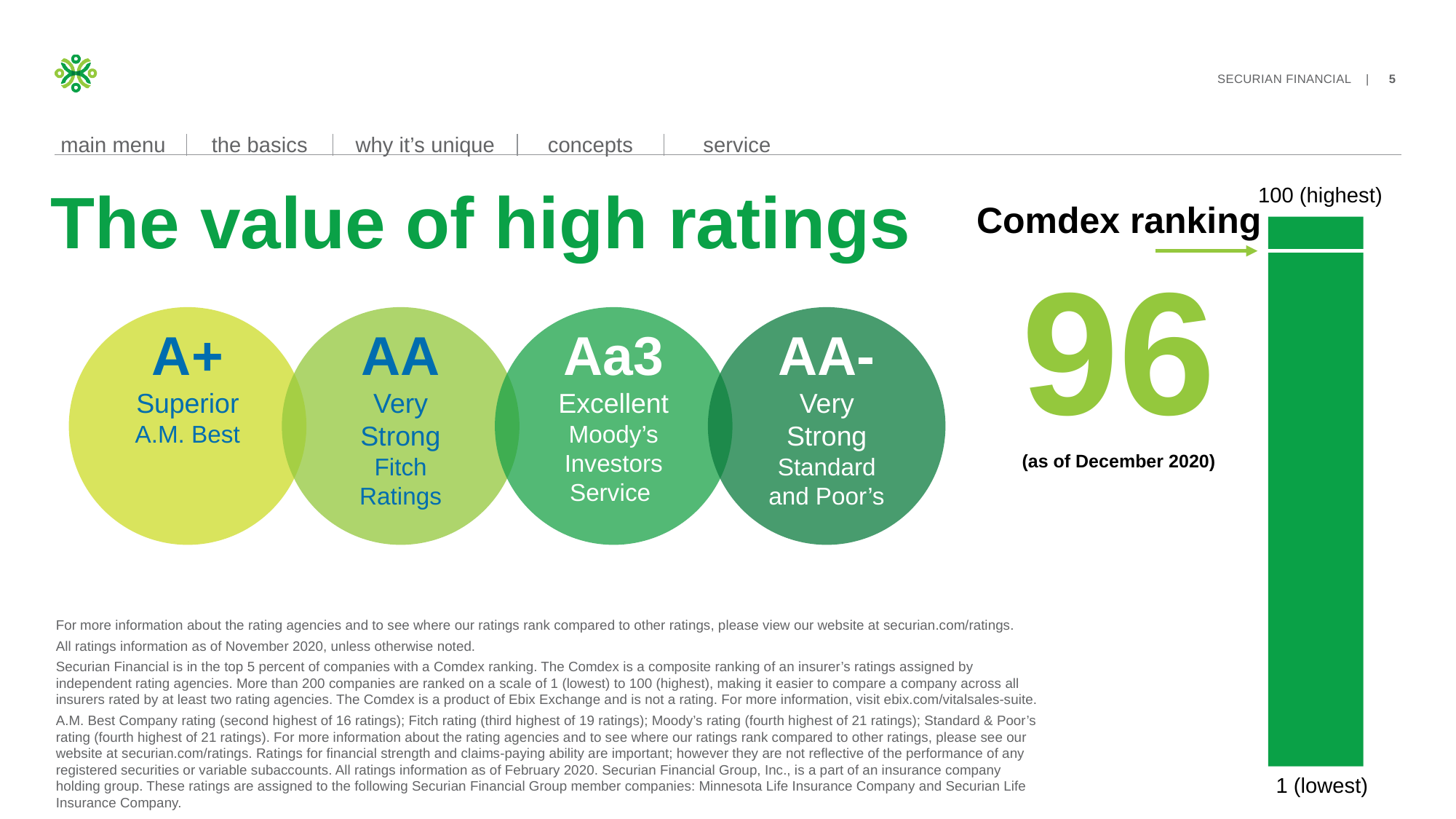

# The value of high ratings
100 (highest)
Comdex ranking
96
(as of December 2020)

A+
Superior
A.M. Best

AA
Very Strong
Fitch Ratings

Aa3
Excellent
Moody’s Investors Service

AA-
Very Strong
Standard and Poor’s
For more information about the rating agencies and to see where our ratings rank compared to other ratings, please view our website at securian.com/ratings.
All ratings information as of November 2020, unless otherwise noted.
Securian Financial is in the top 5 percent of companies with a Comdex ranking. The Comdex is a composite ranking of an insurer’s ratings assigned by independent rating agencies. More than 200 companies are ranked on a scale of 1 (lowest) to 100 (highest), making it easier to compare a company across all insurers rated by at least two rating agencies. The Comdex is a product of Ebix Exchange and is not a rating. For more information, visit ebix.com/vitalsales-suite.
A.M. Best Company rating (second highest of 16 ratings); Fitch rating (third highest of 19 ratings); Moody’s rating (fourth highest of 21 ratings); Standard & Poor’s rating (fourth highest of 21 ratings). For more information about the rating agencies and to see where our ratings rank compared to other ratings, please see our website at securian.com/ratings. Ratings for financial strength and claims-paying ability are important; however they are not reflective of the performance of any registered securities or variable subaccounts. All ratings information as of February 2020. Securian Financial Group, Inc., is a part of an insurance company holding group. These ratings are assigned to the following Securian Financial Group member companies: Minnesota Life Insurance Company and Securian Life Insurance Company.
1 (lowest)